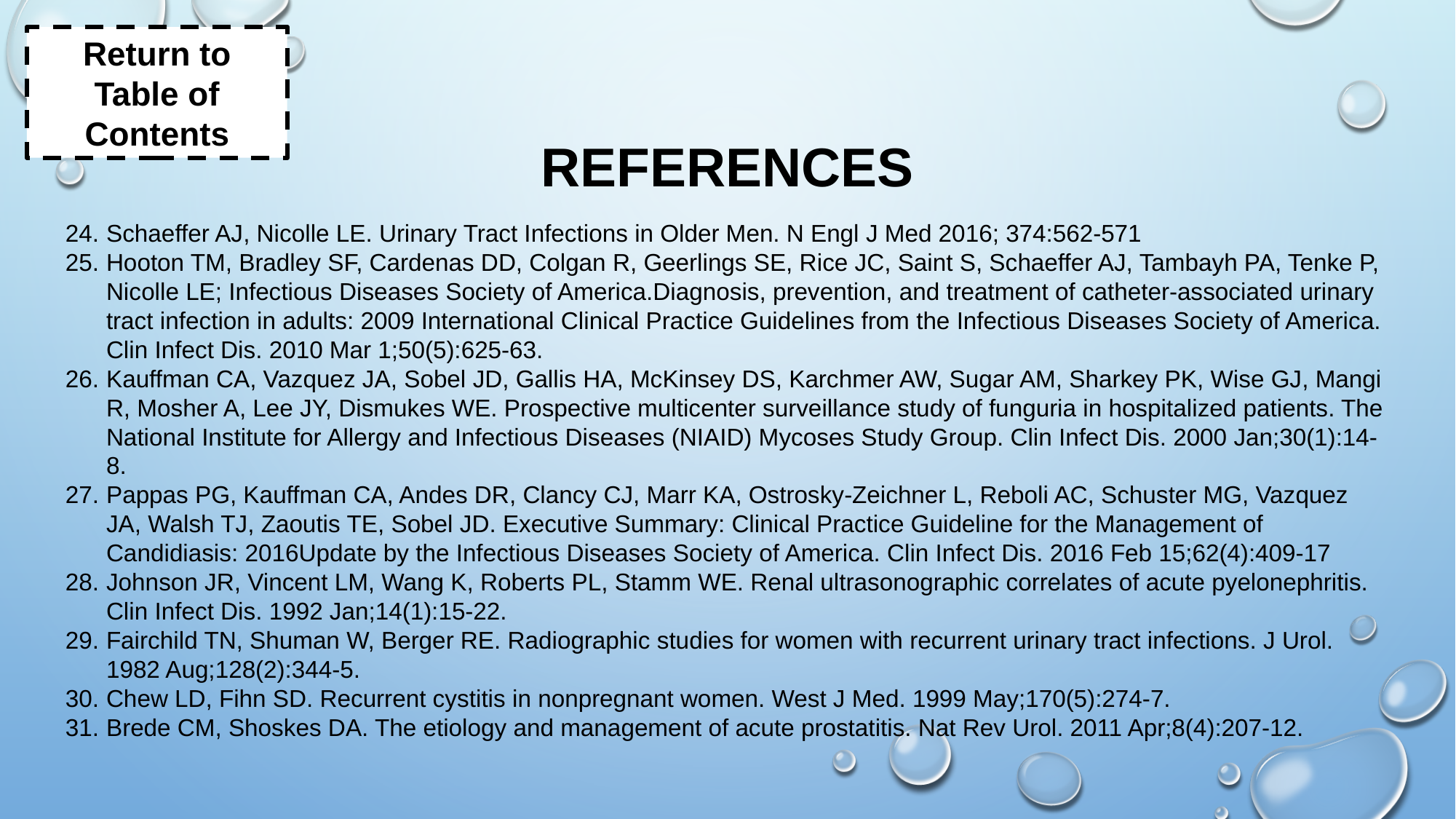

Return to Table of Contents
# REFERENCES
Schaeffer AJ, Nicolle LE. Urinary Tract Infections in Older Men. N Engl J Med 2016; 374:562-571
Hooton TM, Bradley SF, Cardenas DD, Colgan R, Geerlings SE, Rice JC, Saint S, Schaeffer AJ, Tambayh PA, Tenke P, Nicolle LE; Infectious Diseases Society of America.Diagnosis, prevention, and treatment of catheter-associated urinary tract infection in adults: 2009 International Clinical Practice Guidelines from the Infectious Diseases Society of America. Clin Infect Dis. 2010 Mar 1;50(5):625-63.
Kauffman CA, Vazquez JA, Sobel JD, Gallis HA, McKinsey DS, Karchmer AW, Sugar AM, Sharkey PK, Wise GJ, Mangi R, Mosher A, Lee JY, Dismukes WE. Prospective multicenter surveillance study of funguria in hospitalized patients. The National Institute for Allergy and Infectious Diseases (NIAID) Mycoses Study Group. Clin Infect Dis. 2000 Jan;30(1):14-8.
Pappas PG, Kauffman CA, Andes DR, Clancy CJ, Marr KA, Ostrosky-Zeichner L, Reboli AC, Schuster MG, Vazquez JA, Walsh TJ, Zaoutis TE, Sobel JD. Executive Summary: Clinical Practice Guideline for the Management of Candidiasis: 2016Update by the Infectious Diseases Society of America. Clin Infect Dis. 2016 Feb 15;62(4):409-17
Johnson JR, Vincent LM, Wang K, Roberts PL, Stamm WE. Renal ultrasonographic correlates of acute pyelonephritis. Clin Infect Dis. 1992 Jan;14(1):15-22.
Fairchild TN, Shuman W, Berger RE. Radiographic studies for women with recurrent urinary tract infections. J Urol. 1982 Aug;128(2):344-5.
Chew LD, Fihn SD. Recurrent cystitis in nonpregnant women. West J Med. 1999 May;170(5):274-7.
Brede CM, Shoskes DA. The etiology and management of acute prostatitis. Nat Rev Urol. 2011 Apr;8(4):207-12.